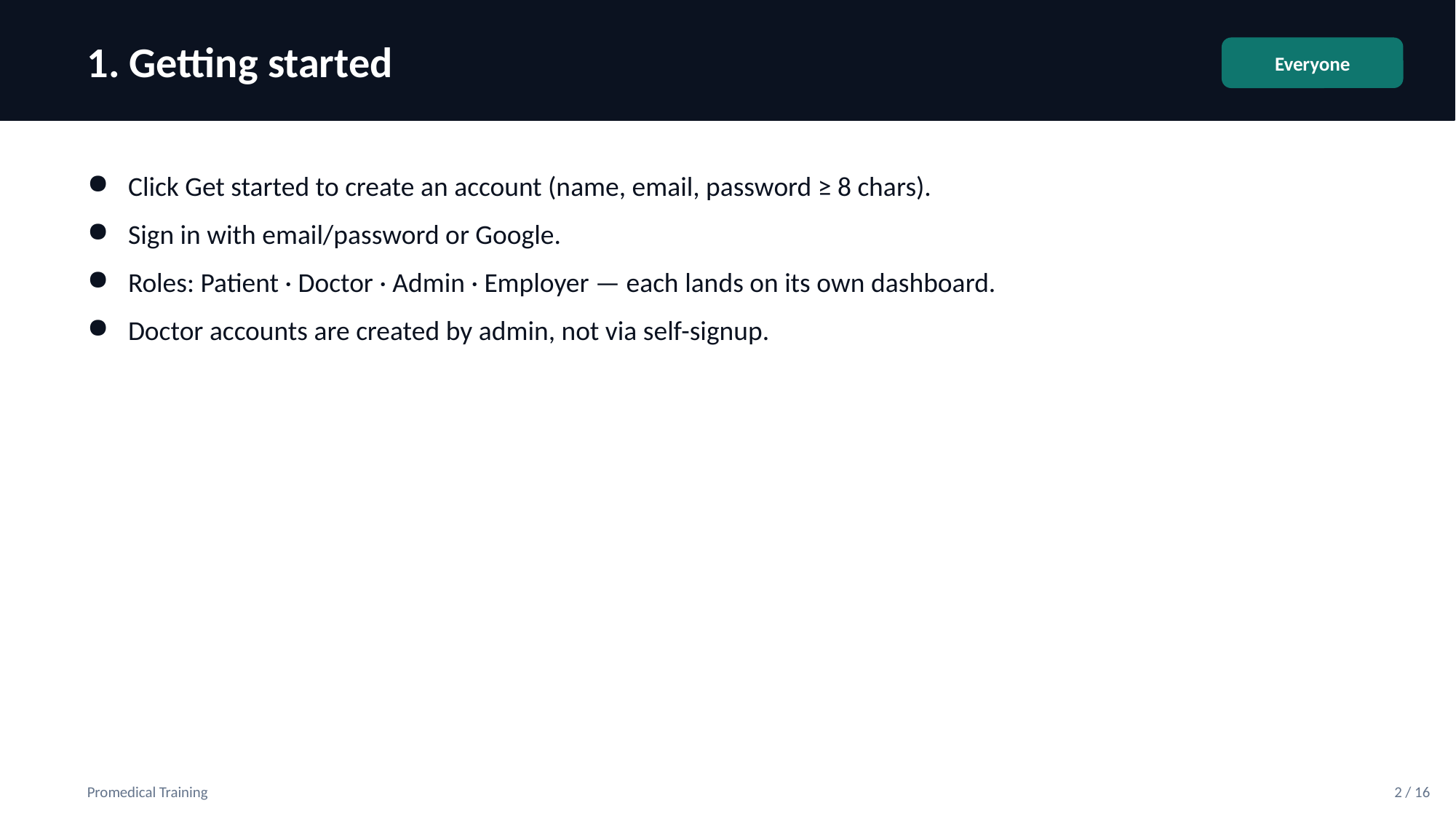

1. Getting started

Everyone
Click Get started to create an account (name, email, password ≥ 8 chars).
Sign in with email/password or Google.
Roles: Patient · Doctor · Admin · Employer — each lands on its own dashboard.
Doctor accounts are created by admin, not via self-signup.
Promedical Training
2 / 16